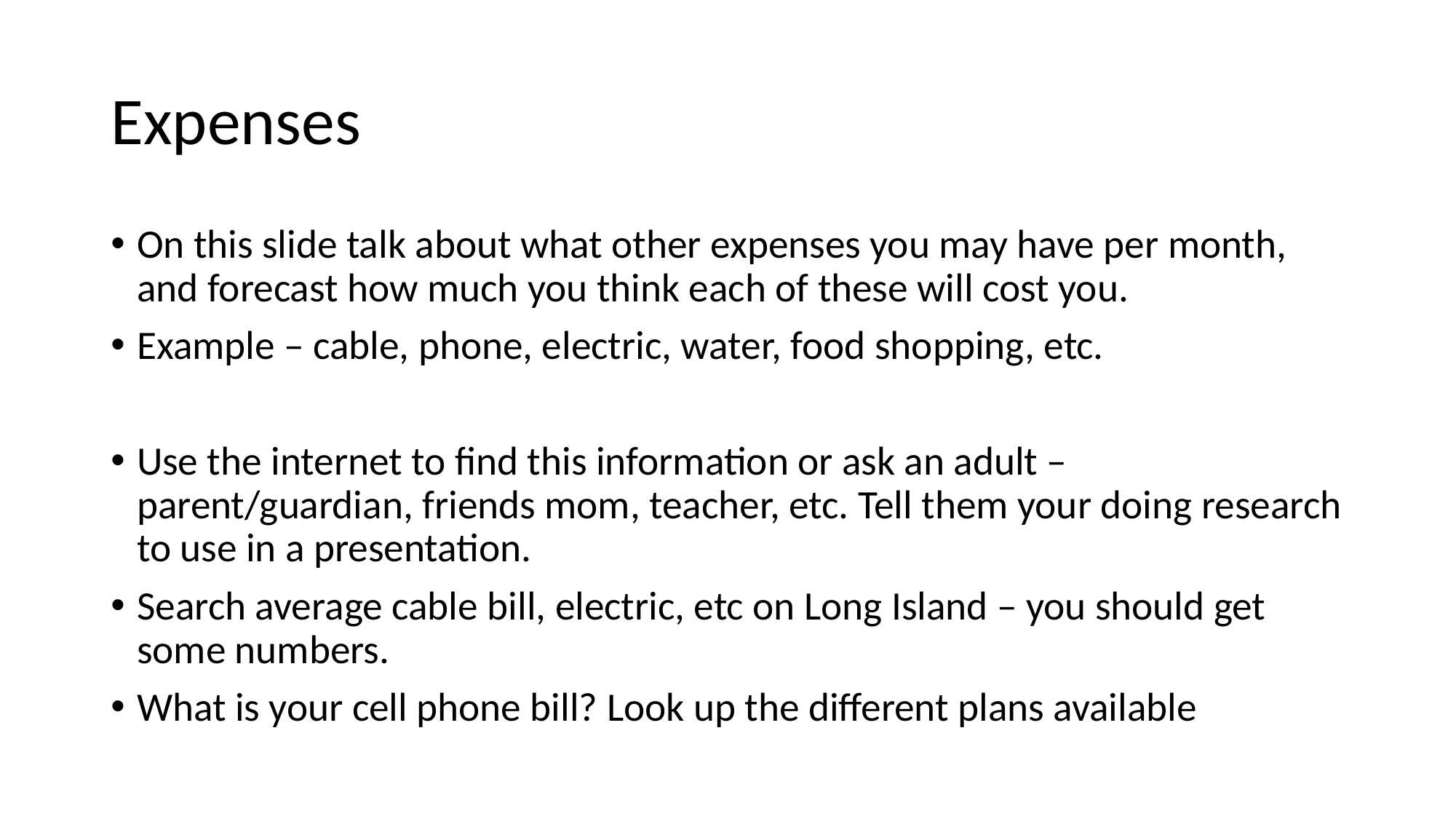

# Expenses
On this slide talk about what other expenses you may have per month, and forecast how much you think each of these will cost you.
Example – cable, phone, electric, water, food shopping, etc.

Use the internet to find this information or ask an adult – parent/guardian, friends mom, teacher, etc. Tell them your doing research to use in a presentation.
Search average cable bill, electric, etc on Long Island – you should get some numbers.
What is your cell phone bill? Look up the different plans available